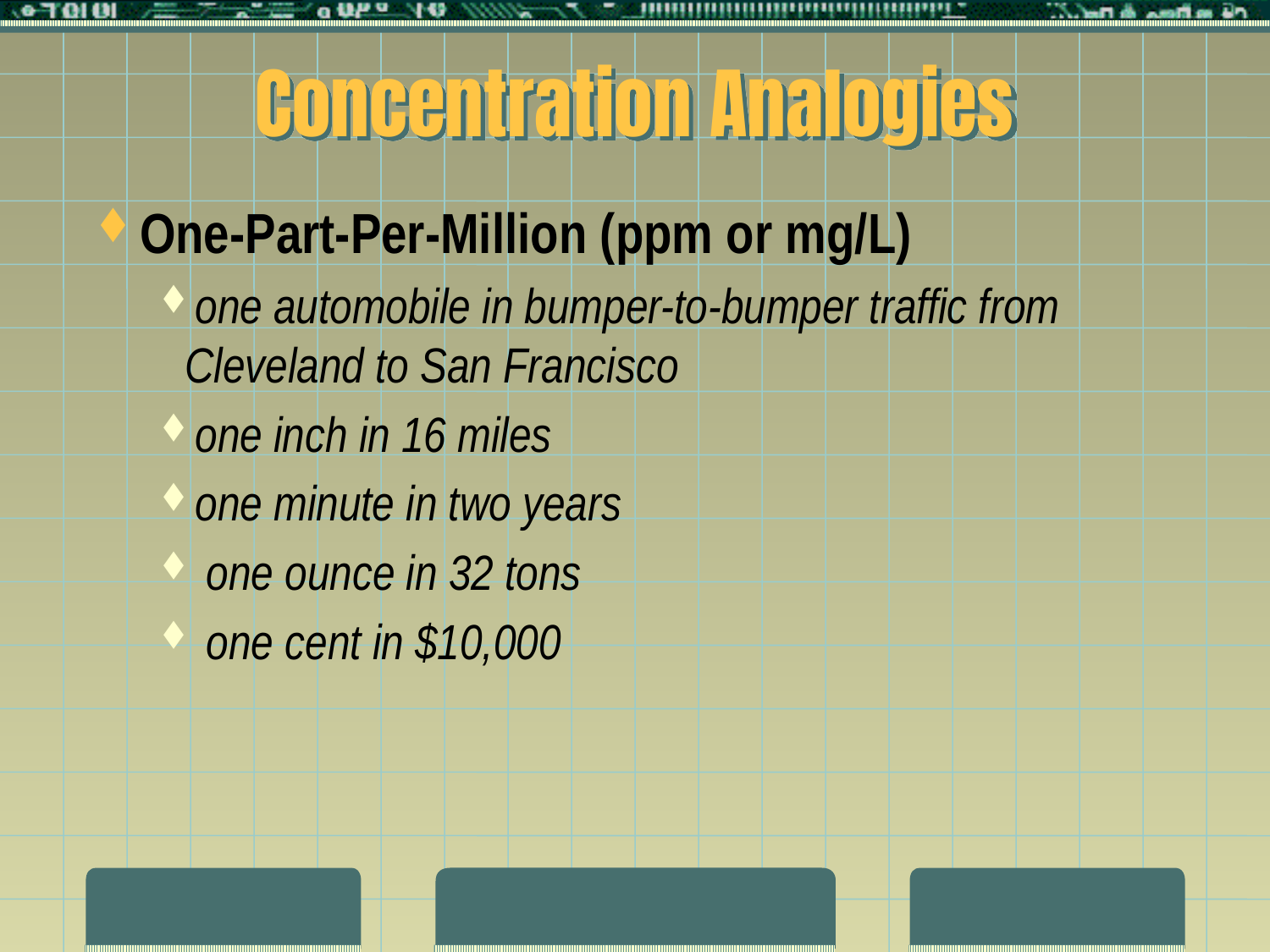

# Concentration Analogies
One-Part-Per-Million (ppm or mg/L)
one automobile in bumper-to-bumper traffic from Cleveland to San Francisco
one inch in 16 miles
one minute in two years
 one ounce in 32 tons
 one cent in $10,000